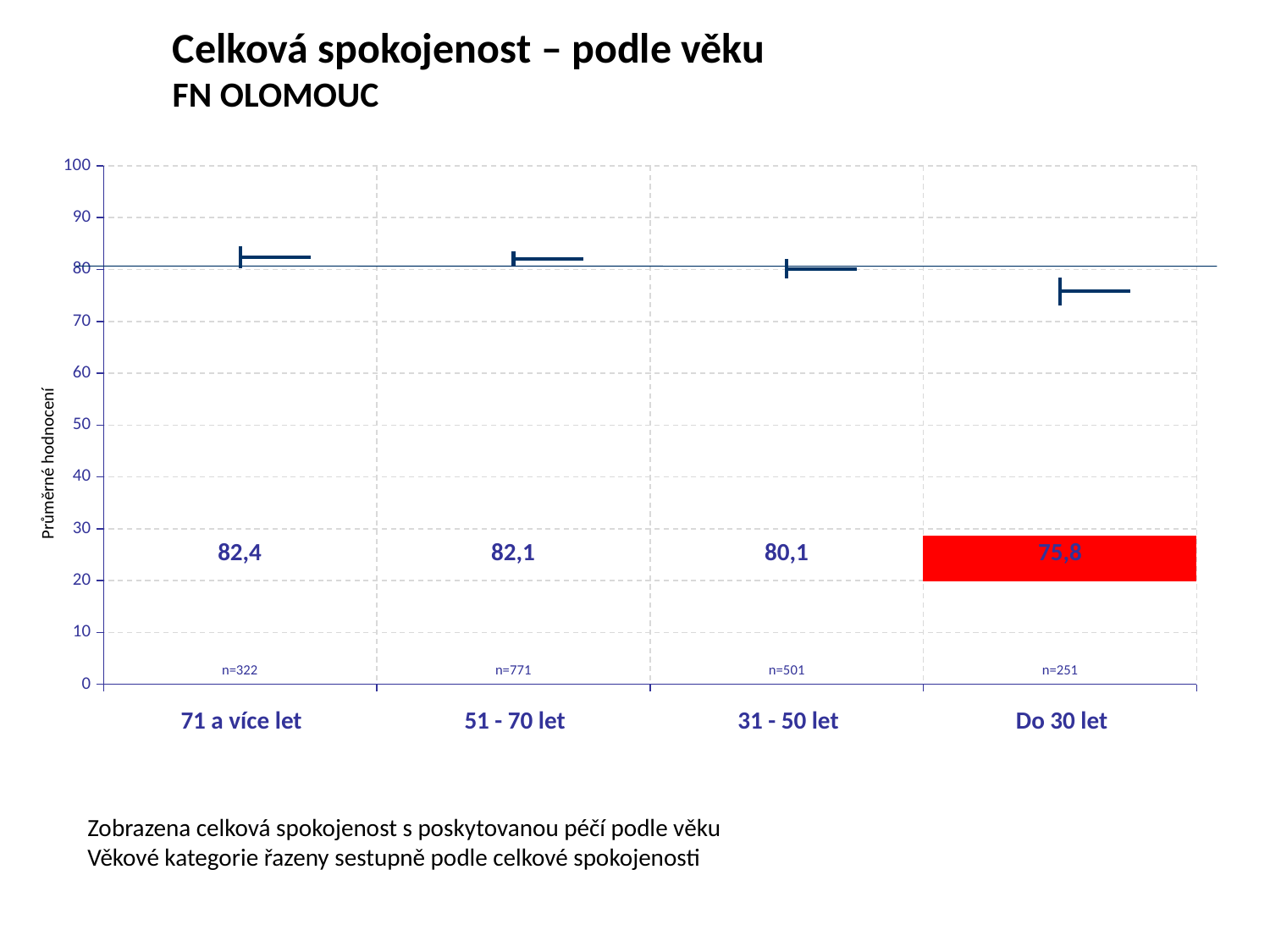

Celková spokojenost – podle věku
FN OLOMOUC

[unsupported chart]

Průměrné hodnocení
| 82,4 | 82,1 | 80,1 | 75,8 |
| --- | --- | --- | --- |
| n=322 | n=771 | n=501 | n=251 |
| --- | --- | --- | --- |
| 71 a více let | 51 - 70 let | 31 - 50 let | Do 30 let |
| --- | --- | --- | --- |
Zobrazena celková spokojenost s poskytovanou péčí podle věku
Věkové kategorie řazeny sestupně podle celkové spokojenosti